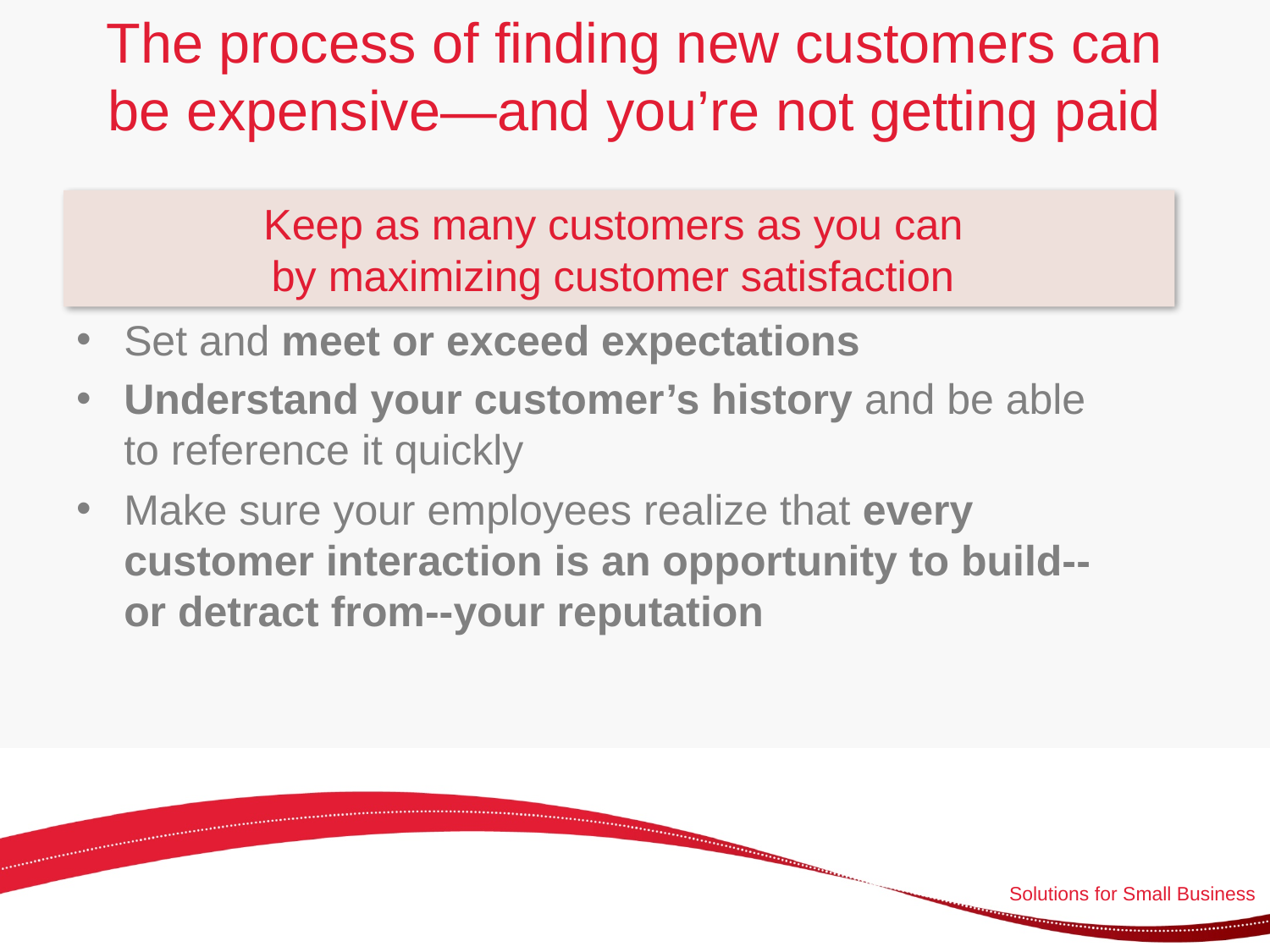

# The process of finding new customers can be expensive—and you’re not getting paid
Keep as many customers as you can
by maximizing customer satisfaction
Set and meet or exceed expectations
Understand your customer’s history and be able to reference it quickly
Make sure your employees realize that every customer interaction is an opportunity to build--or detract from--your reputation